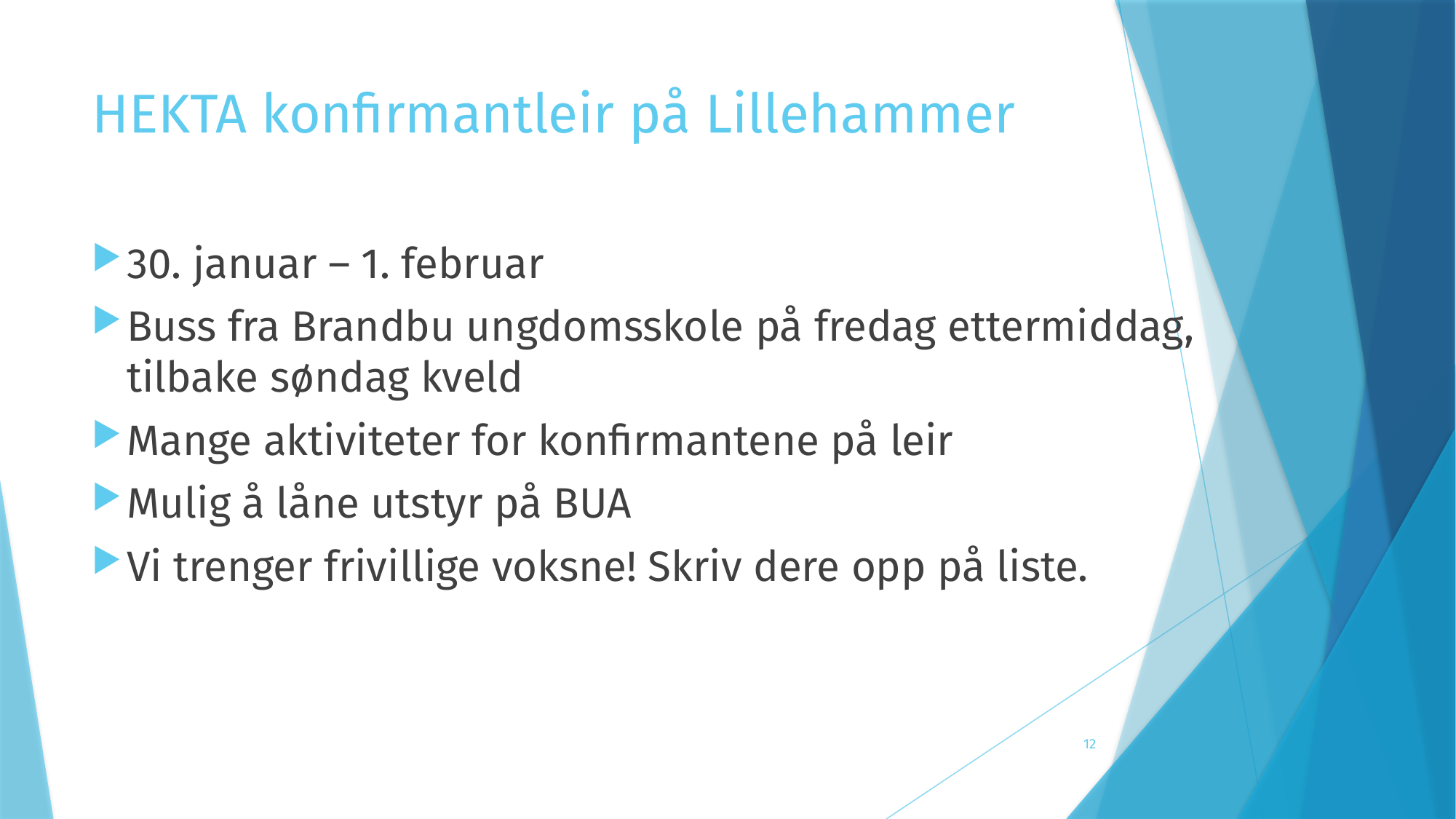

# HEKTA konfirmantleir på Lillehammer
30. januar – 1. februar
Buss fra Brandbu ungdomsskole på fredag ettermiddag, tilbake søndag kveld
Mange aktiviteter for konfirmantene på leir
Mulig å låne utstyr på BUA
Vi trenger frivillige voksne! Skriv dere opp på liste.

12